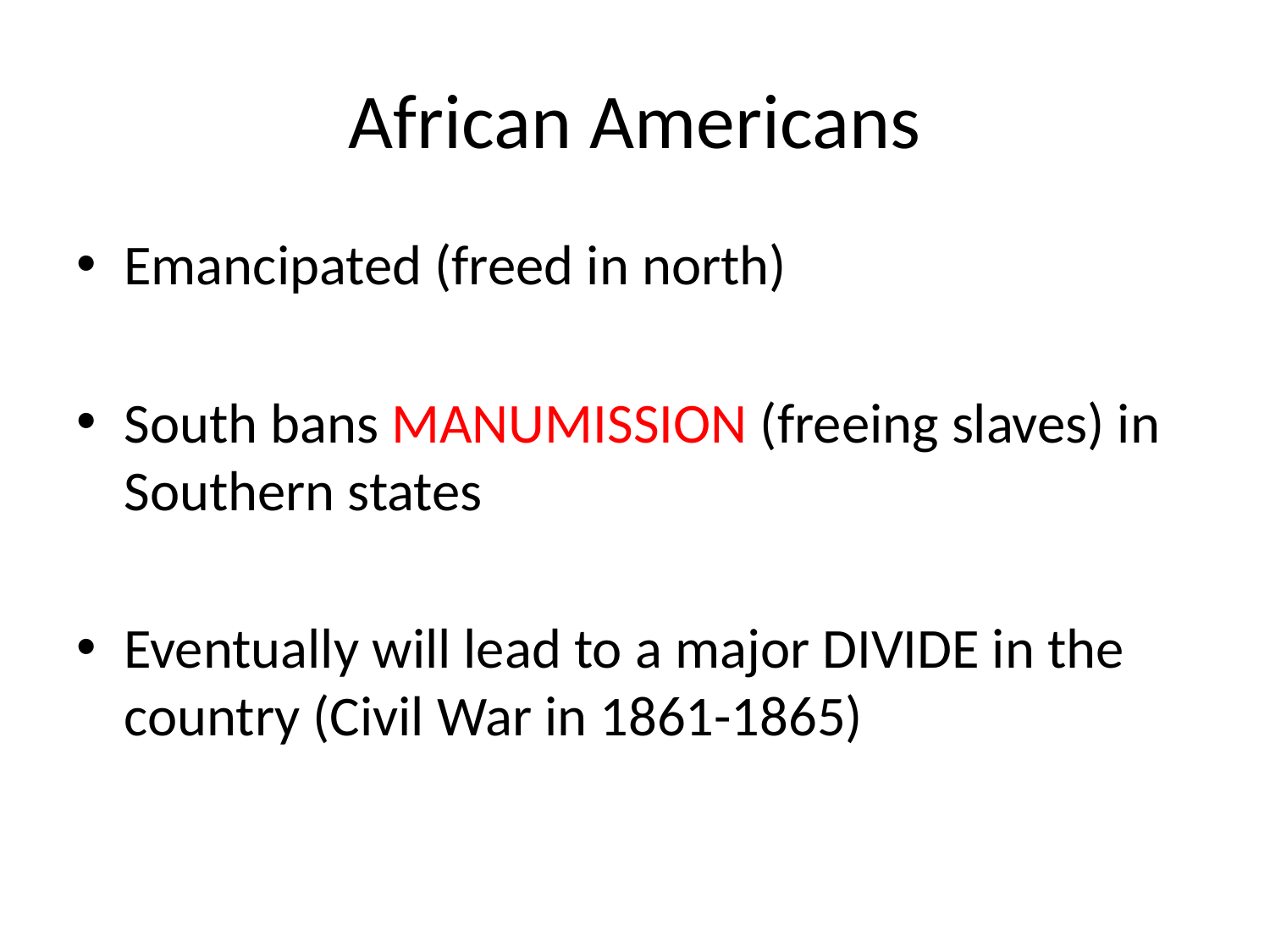

# African Americans
Emancipated (freed in north)

South bans MANUMISSION (freeing slaves) in Southern states

Eventually will lead to a major DIVIDE in the country (Civil War in 1861-1865)